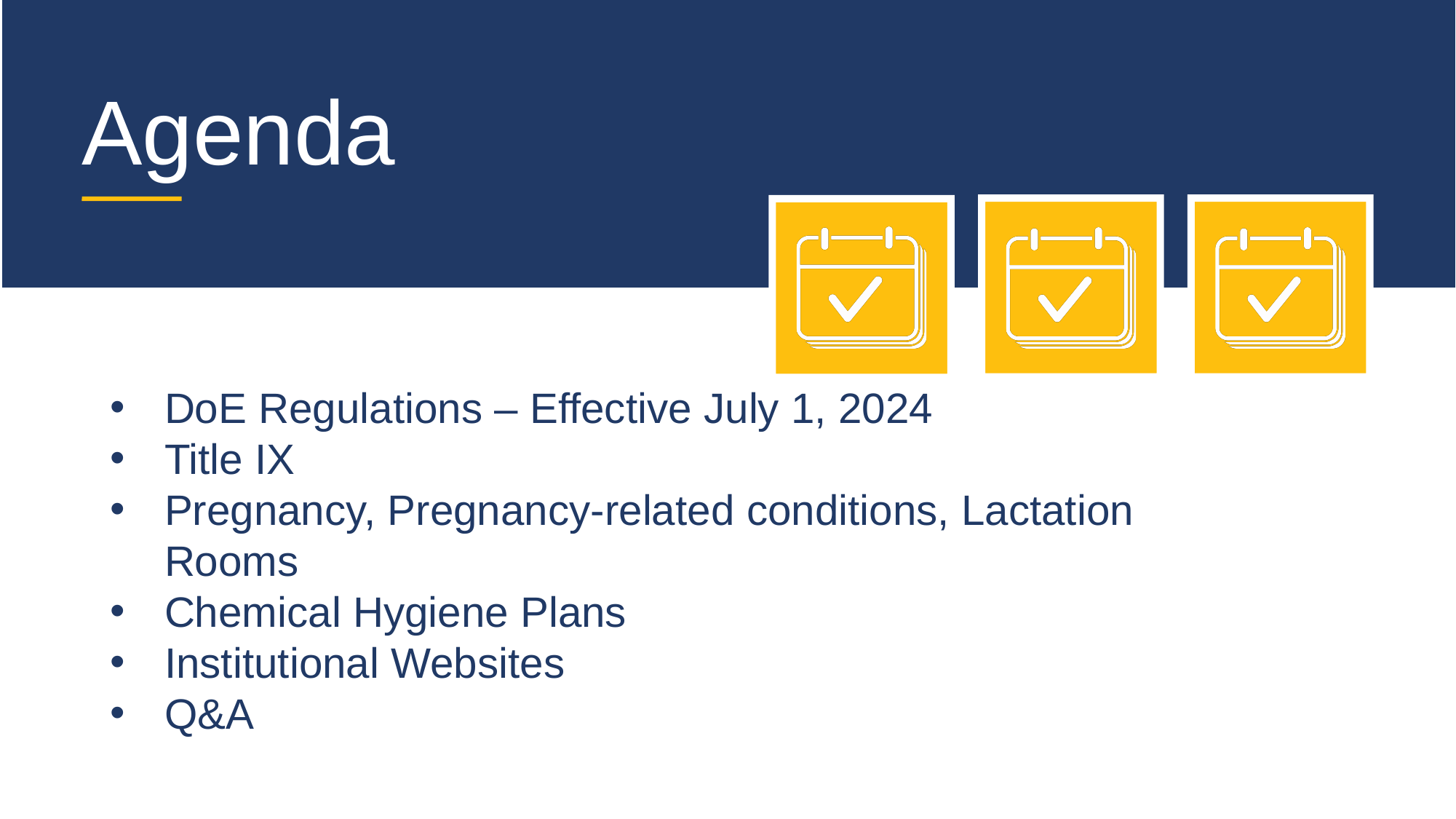

Agenda

DoE Regulations – Effective July 1, 2024
Title IX
Pregnancy, Pregnancy-related conditions, Lactation Rooms
Chemical Hygiene Plans
Institutional Websites
Q&A